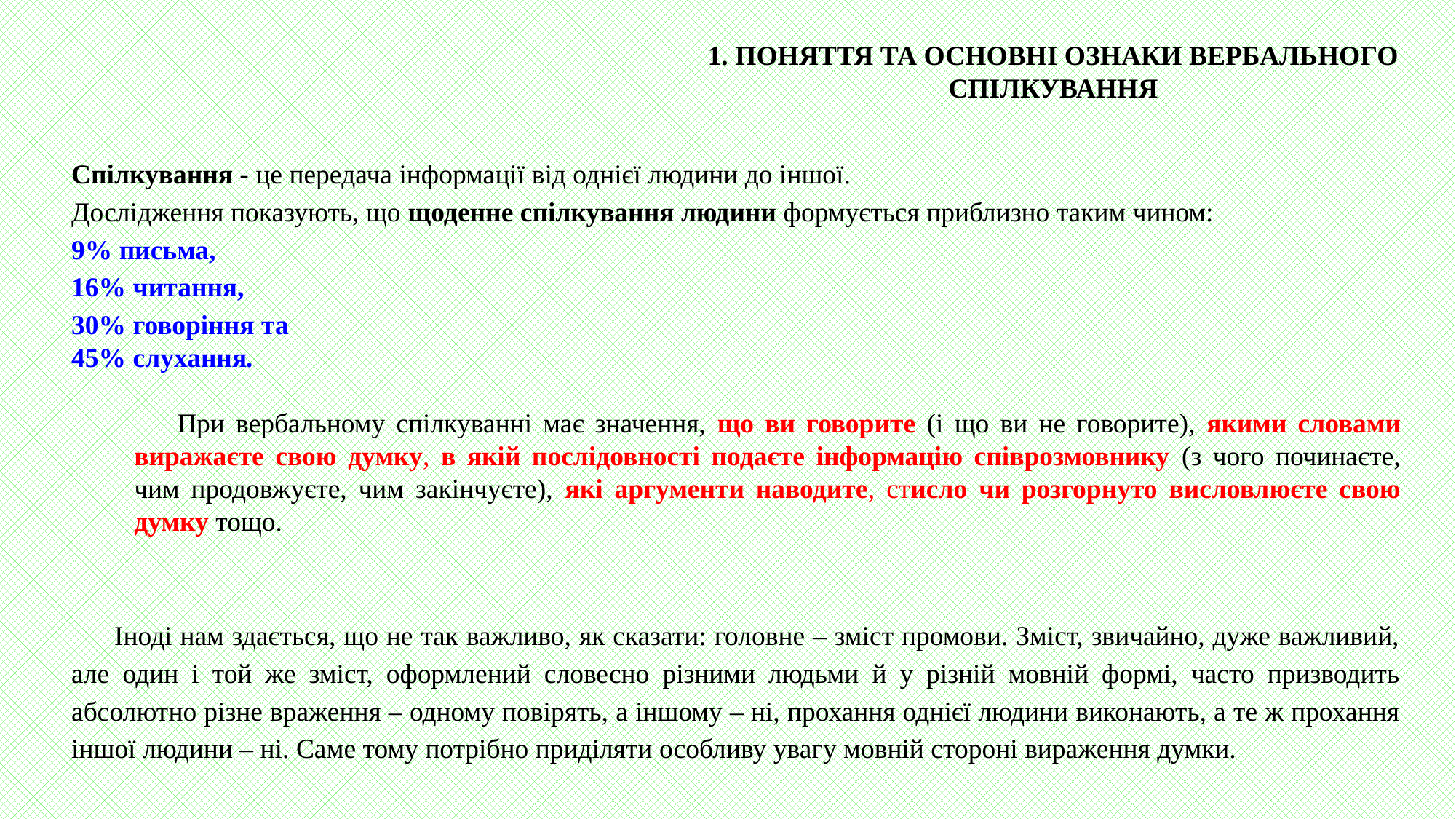

1. ПОНЯТТЯ ТА ОСНОВНІ ОЗНАКИ ВЕРБАЛЬНОГО СПІЛКУВАННЯ
Спілкування - це передача інформації від однієї людини до іншої.
Дослідження показують, що щоденне спілкування людини формується приблизно таким чином:
9% письма,
16% читання,
30% говоріння та
45% слухання.
При вербальному спілкуванні має значення, що ви говорите (і що ви не говорите), якими словами виражаєте свою думку, в якій послідовності подаєте інформацію співрозмовнику (з чого починаєте, чим продовжуєте, чим закінчуєте), які аргументи наводите, стисло чи розгорнуто висловлюєте свою думку тощо.
Іноді нам здається, що не так важливо, як сказати: головне – зміст промови. Зміст, звичайно, дуже важливий, але один і той же зміст, оформлений словесно різними людьми й у різній мовній формі, часто призводить абсолютно різне враження – одному повірять, а іншому – ні, прохання однієї людини виконають, а те ж прохання іншої людини – ні. Саме тому потрібно приділяти особливу увагу мовній стороні вираження думки.